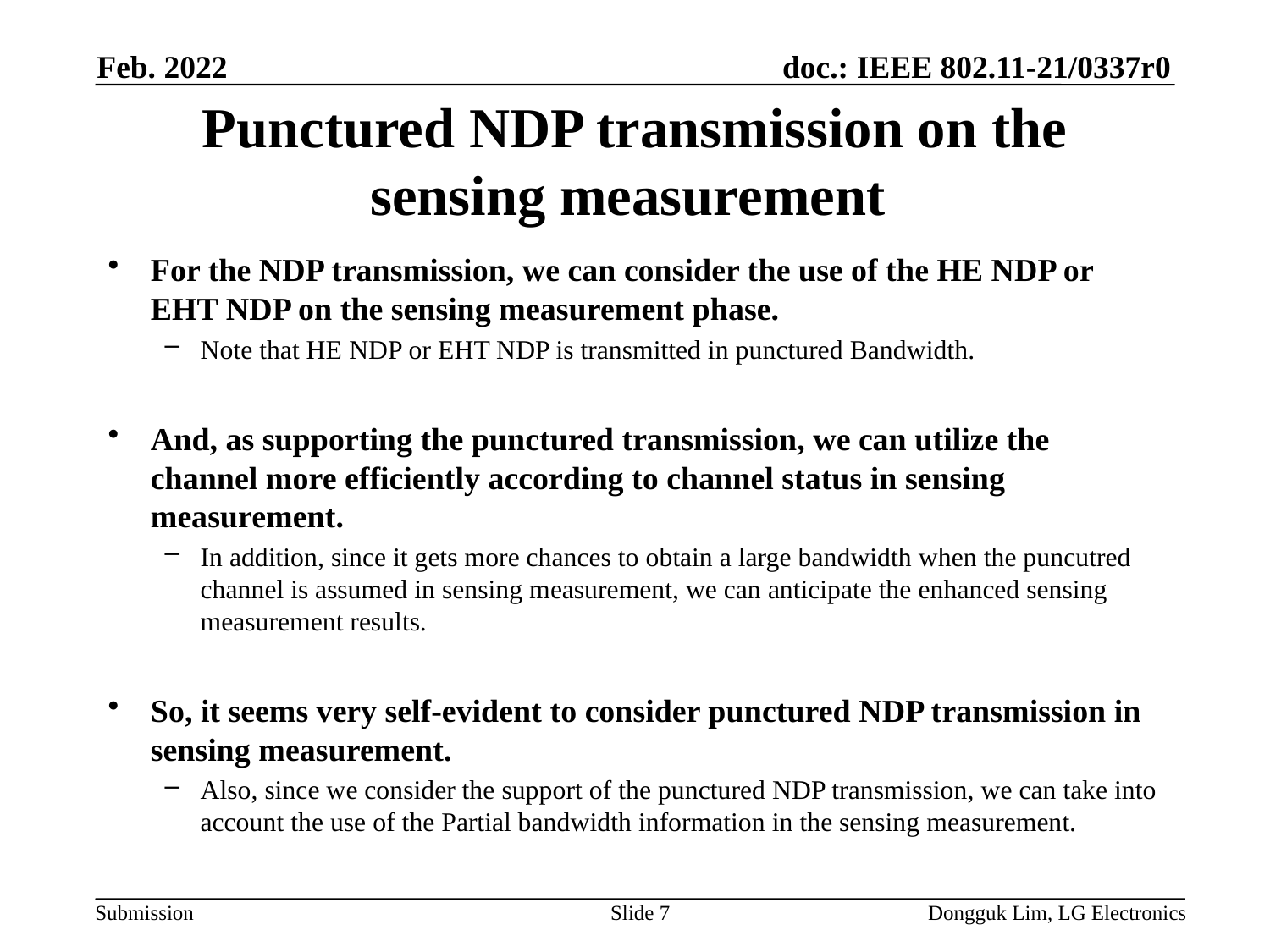

Feb. 2022
# Punctured NDP transmission on the sensing measurement
For the NDP transmission, we can consider the use of the HE NDP or EHT NDP on the sensing measurement phase.
Note that HE NDP or EHT NDP is transmitted in punctured Bandwidth.

And, as supporting the punctured transmission, we can utilize the channel more efficiently according to channel status in sensing measurement.
In addition, since it gets more chances to obtain a large bandwidth when the puncutred channel is assumed in sensing measurement, we can anticipate the enhanced sensing measurement results.

So, it seems very self-evident to consider punctured NDP transmission in sensing measurement.
Also, since we consider the support of the punctured NDP transmission, we can take into account the use of the Partial bandwidth information in the sensing measurement.
Slide 7
Dongguk Lim, LG Electronics